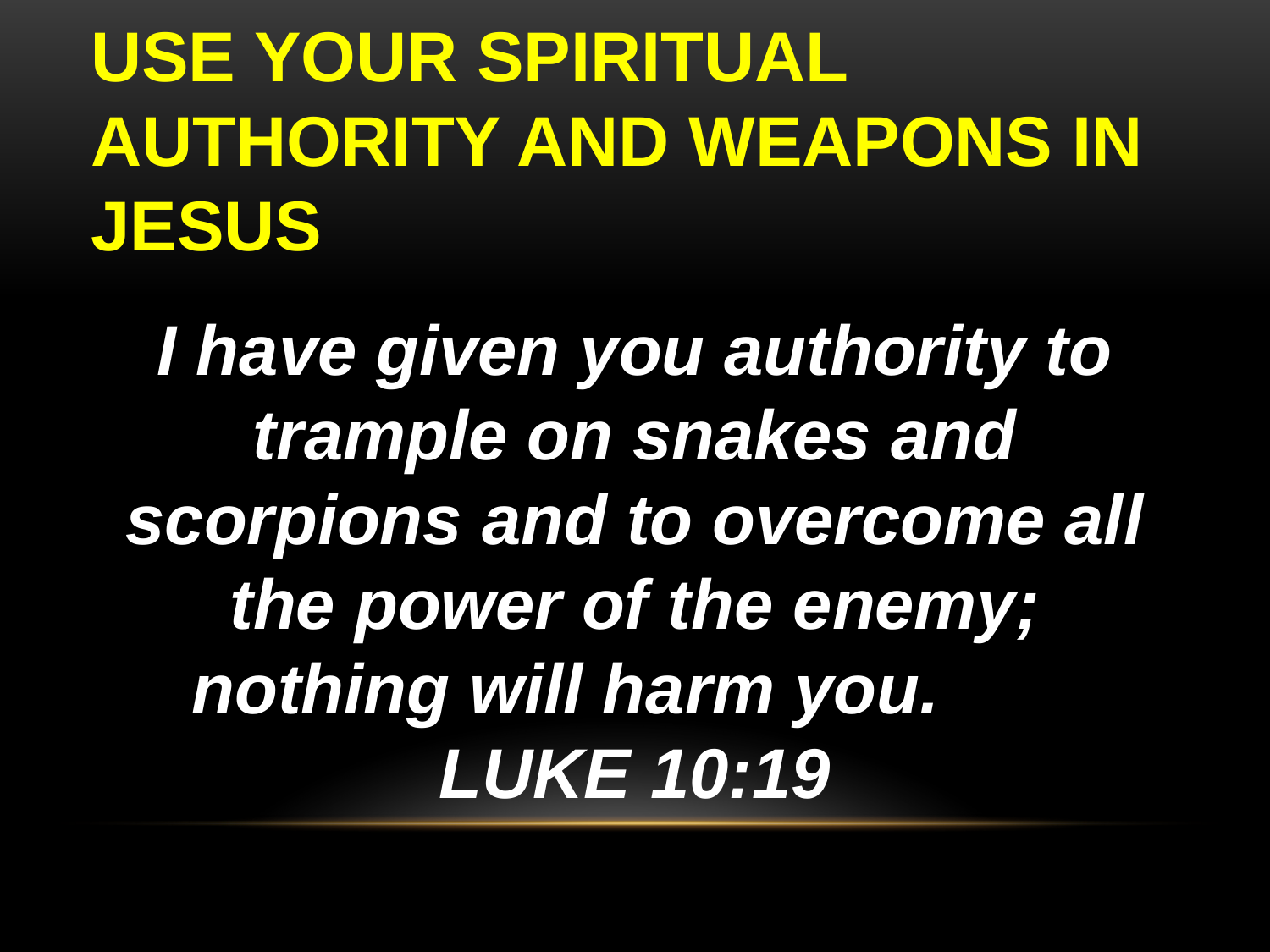

# USE YOUR SPIRITUAL AUTHORITY AND WEAPONS IN JESUS
I have given you authority to trample on snakes and scorpions and to overcome all the power of the enemy; nothing will harm you.        LUKE 10:19